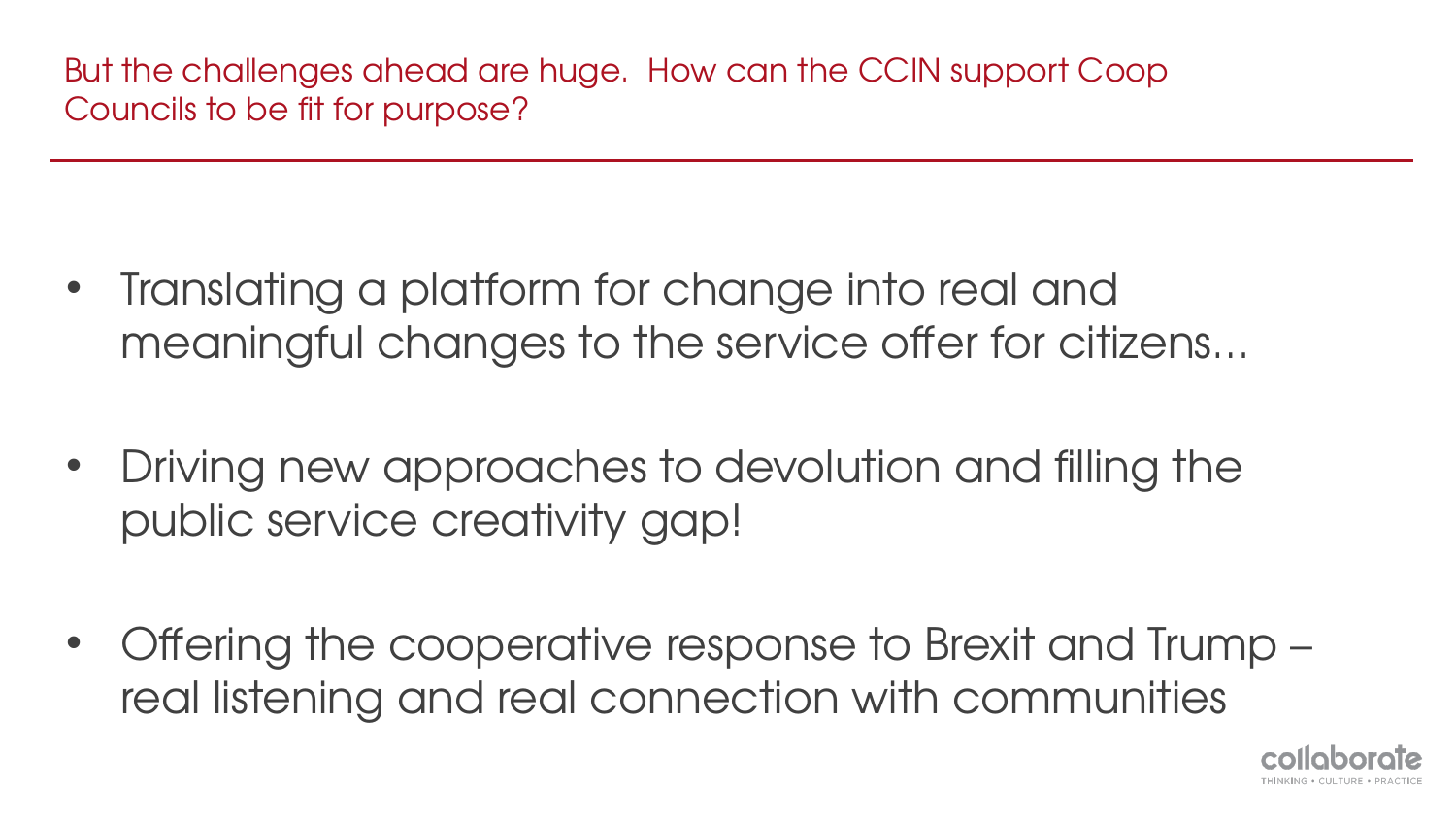

# But the challenges ahead are huge.  How can the CCIN support Coop Councils to be fit for purpose?

Translating a platform for change into real and meaningful changes to the service offer for citizens…

Driving new approaches to devolution and filling the public service creativity gap!

Offering the cooperative response to Brexit and Trump – real listening and real connection with communities